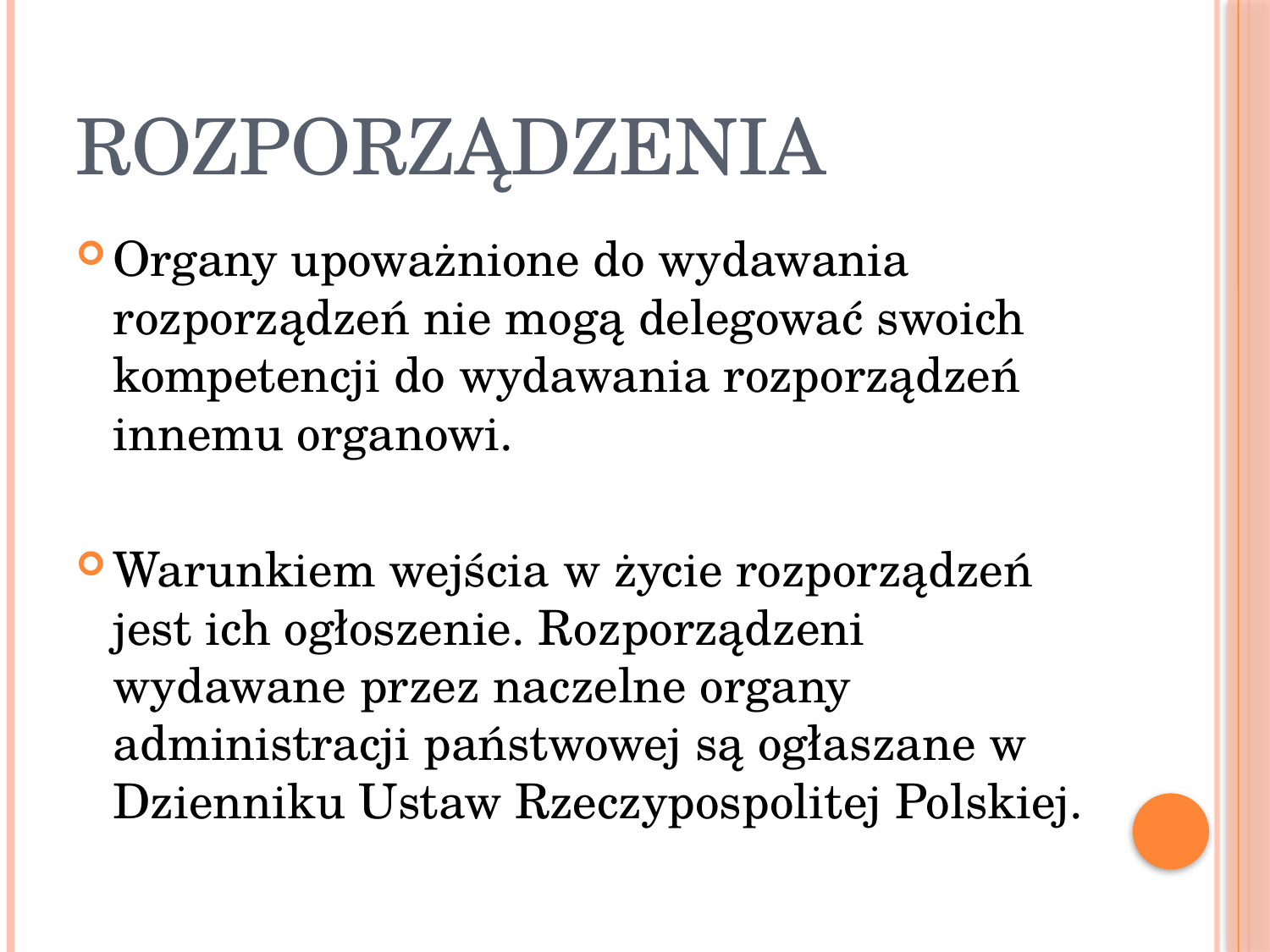

# Rozporządzenia
Organy upoważnione do wydawania rozporządzeń nie mogą delegować swoich kompetencji do wydawania rozporządzeń innemu organowi.

Warunkiem wejścia w życie rozporządzeń jest ich ogłoszenie. Rozporządzeni wydawane przez naczelne organy administracji państwowej są ogłaszane w Dzienniku Ustaw Rzeczypospolitej Polskiej.